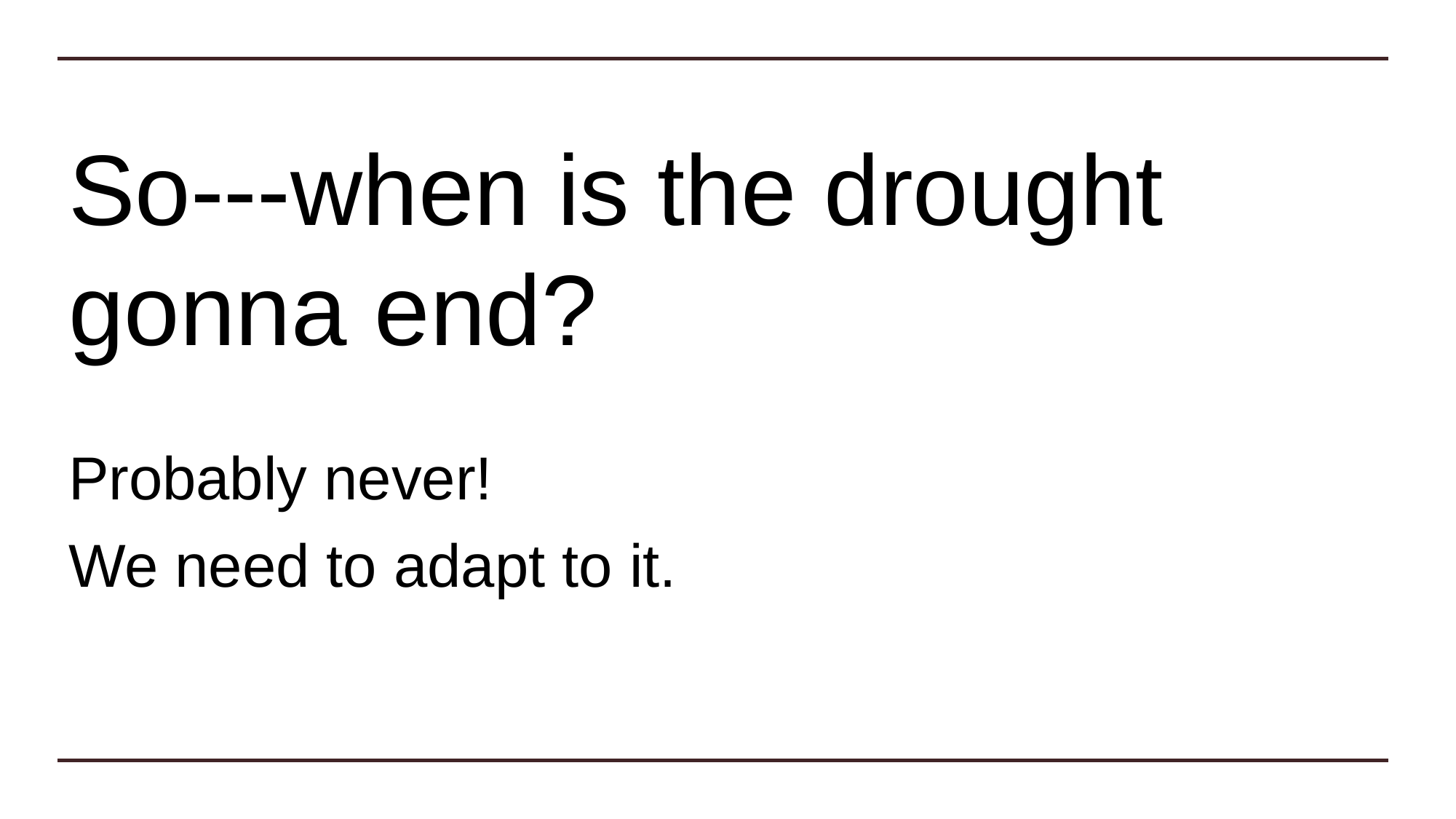

# So---when is the drought gonna end?
Probably never!
We need to adapt to it.